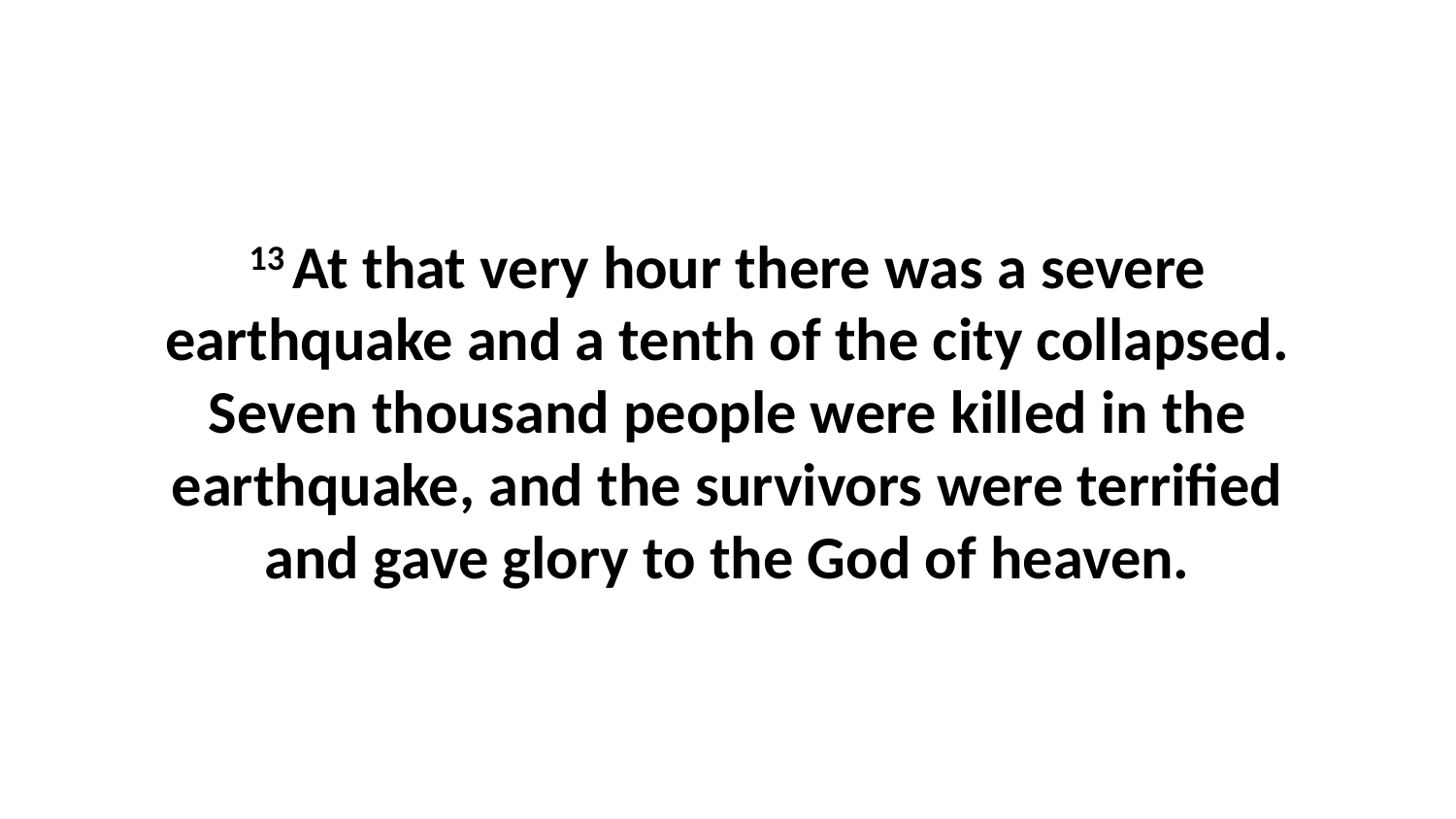

13 At that very hour there was a severe earthquake and a tenth of the city collapsed. Seven thousand people were killed in the earthquake, and the survivors were terrified and gave glory to the God of heaven.